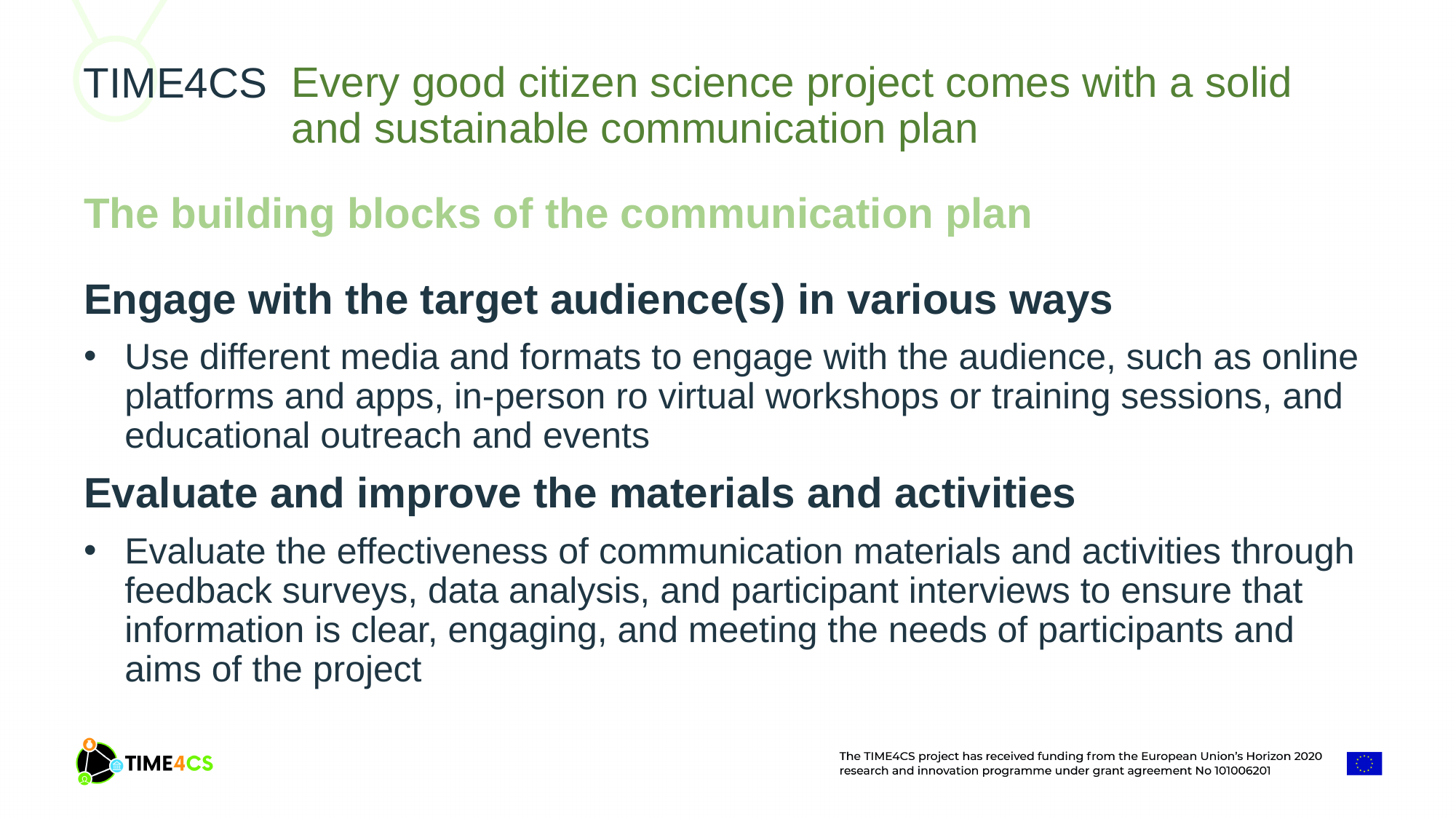

Every good citizen science project comes with a solid and sustainable communication plan
The building blocks of the communication plan
Engage with the target audience(s) in various ways
Use different media and formats to engage with the audience, such as online platforms and apps, in-person ro virtual workshops or training sessions, and educational outreach and events
Evaluate and improve the materials and activities
Evaluate the effectiveness of communication materials and activities through feedback surveys, data analysis, and participant interviews to ensure that information is clear, engaging, and meeting the needs of participants and aims of the project